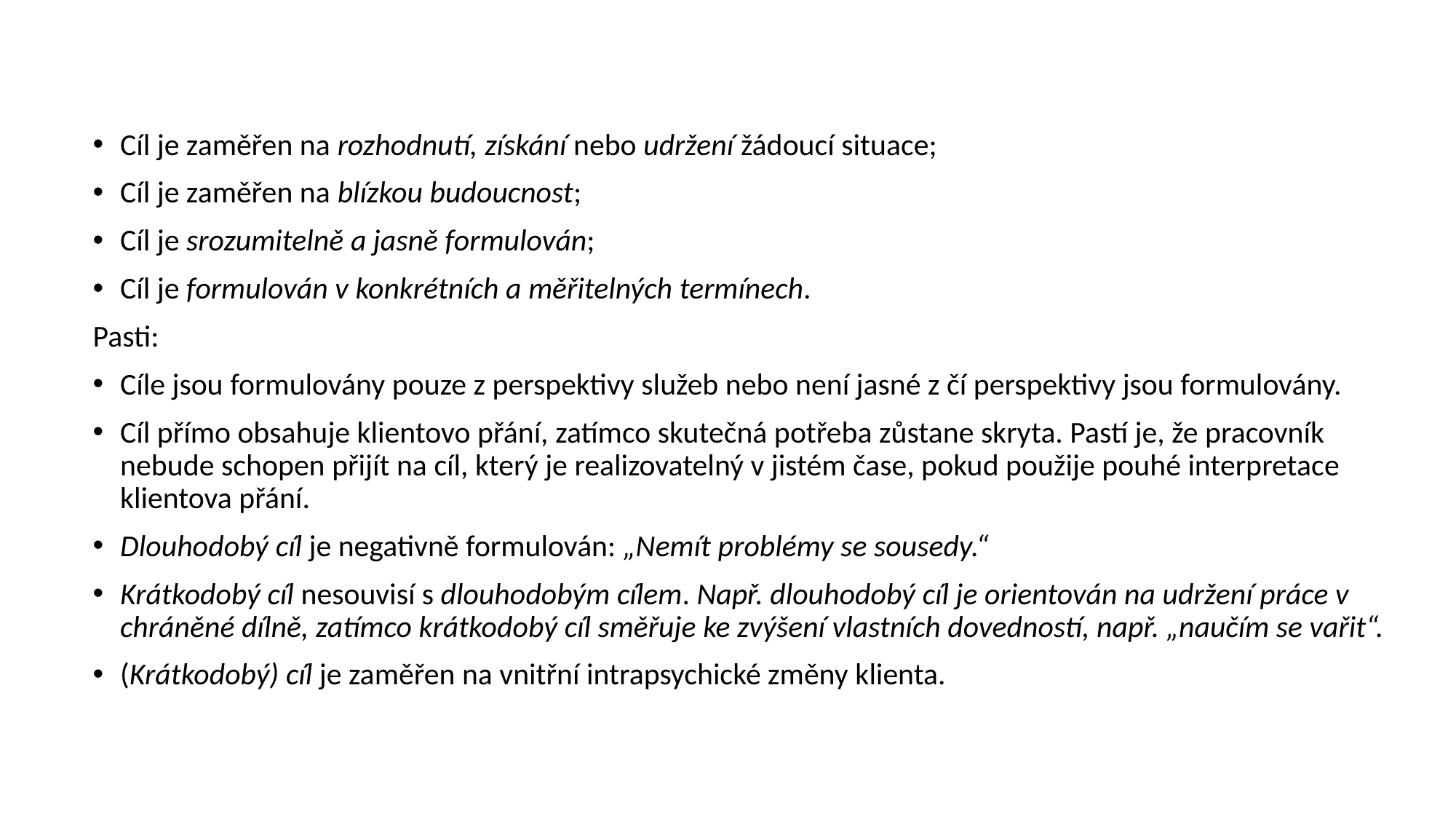

Cíl je zaměřen na rozhodnutí, získání nebo udržení žádoucí situace;
Cíl je zaměřen na blízkou budoucnost;
Cíl je srozumitelně a jasně formulován;
Cíl je formulován v konkrétních a měřitelných termínech.
Pasti:
Cíle jsou formulovány pouze z perspektivy služeb nebo není jasné z čí perspektivy jsou formulovány.
Cíl přímo obsahuje klientovo přání, zatímco skutečná potřeba zůstane skryta. Pastí je, že pracovník nebude schopen přijít na cíl, který je realizovatelný v jistém čase, pokud použije pouhé interpretace klientova přání.
Dlouhodobý cíl je negativně formulován: „Nemít problémy se sousedy.“
Krátkodobý cíl nesouvisí s dlouhodobým cílem. Např. dlouhodobý cíl je orientován na udržení práce v chráněné dílně, zatímco krátkodobý cíl směřuje ke zvýšení vlastních dovedností, např. „naučím se vařit“.
(Krátkodobý) cíl je zaměřen na vnitřní intrapsychické změny klienta.
# Slasti a pasti dohody